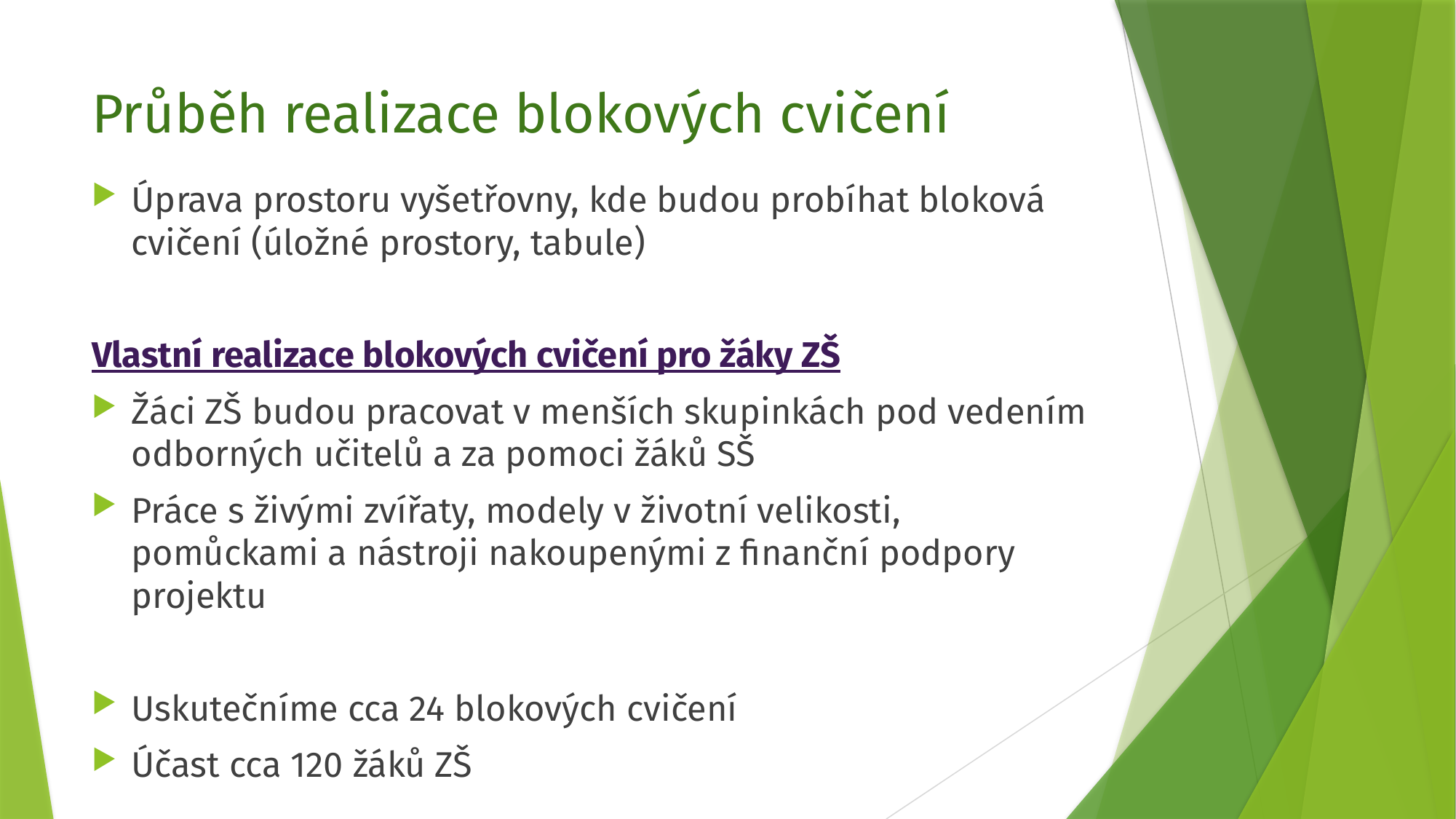

# Průběh realizace blokových cvičení
Úprava prostoru vyšetřovny, kde budou probíhat bloková cvičení (úložné prostory, tabule)

Vlastní realizace blokových cvičení pro žáky ZŠ
Žáci ZŠ budou pracovat v menších skupinkách pod vedením odborných učitelů a za pomoci žáků SŠ
Práce s živými zvířaty, modely v životní velikosti, pomůckami a nástroji nakoupenými z finanční podpory projektu

Uskutečníme cca 24 blokových cvičení
Účast cca 120 žáků ZŠ